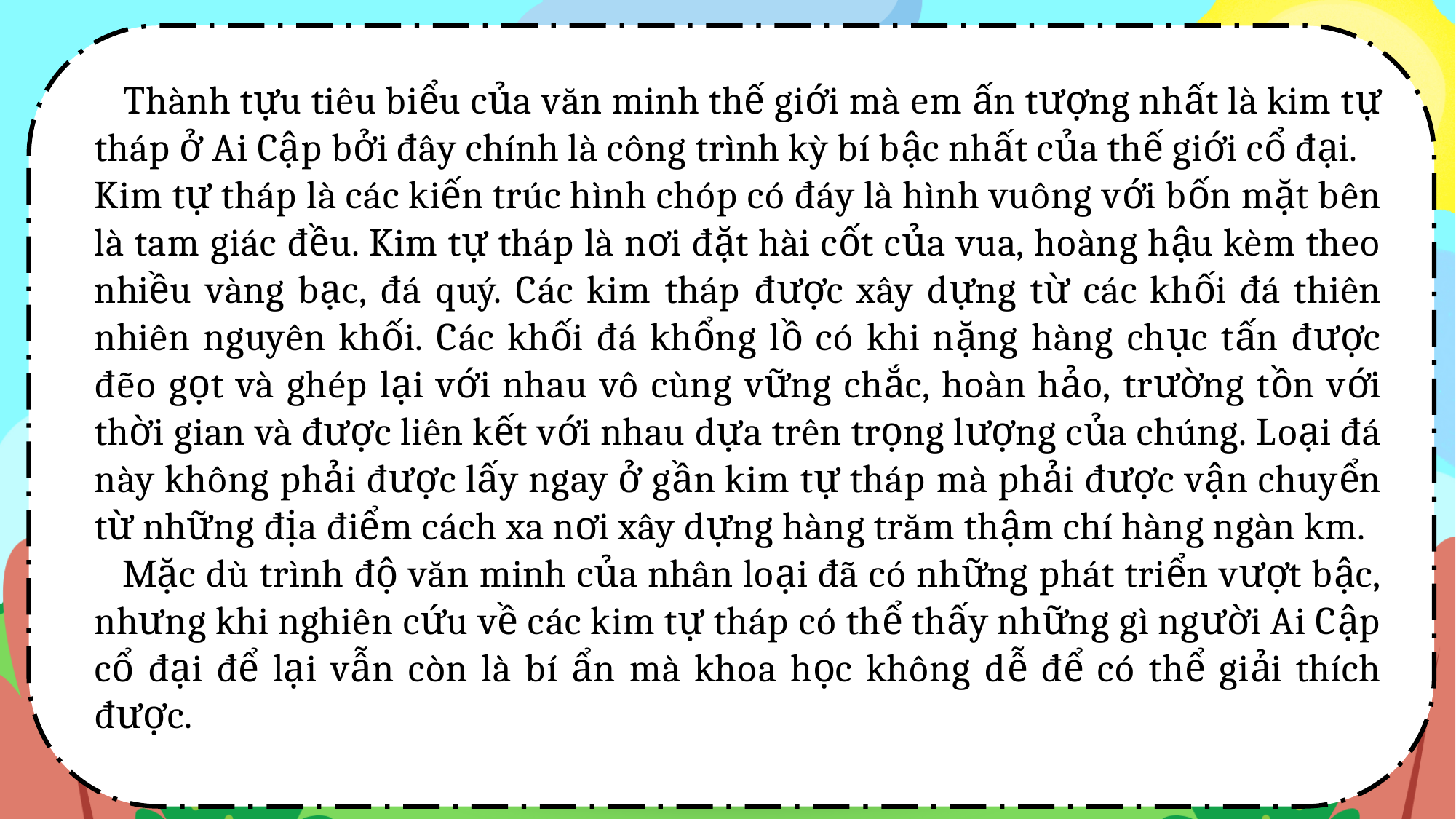

Thành tựu tiêu biểu của văn minh thế giới mà em ấn tượng nhất là kim tự tháp ở Ai Cập bởi đây chính là công trình kỳ bí bậc nhất của thế giới cổ đại.
Kim tự tháp là các kiến trúc hình chóp có đáy là hình vuông với bốn mặt bên là tam giác đều. Kim tự tháp là nơi đặt hài cốt của vua, hoàng hậu kèm theo nhiều vàng bạc, đá quý. Các kim tháp được xây dựng từ các khối đá thiên nhiên nguyên khối. Các khối đá khổng lồ có khi nặng hàng chục tấn được đẽo gọt và ghép lại với nhau vô cùng vững chắc, hoàn hảo, trường tồn với thời gian và được liên kết với nhau dựa trên trọng lượng của chúng. Loại đá này không phải được lấy ngay ở gần kim tự tháp mà phải được vận chuyển từ những địa điểm cách xa nơi xây dựng hàng trăm thậm chí hàng ngàn km.
   Mặc dù trình độ văn minh của nhân loại đã có những phát triển vượt bậc, nhưng khi nghiên cứu về các kim tự tháp có thể thấy những gì người Ai Cập cổ đại để lại vẫn còn là bí ẩn mà khoa học không dễ để có thể giải thích được.